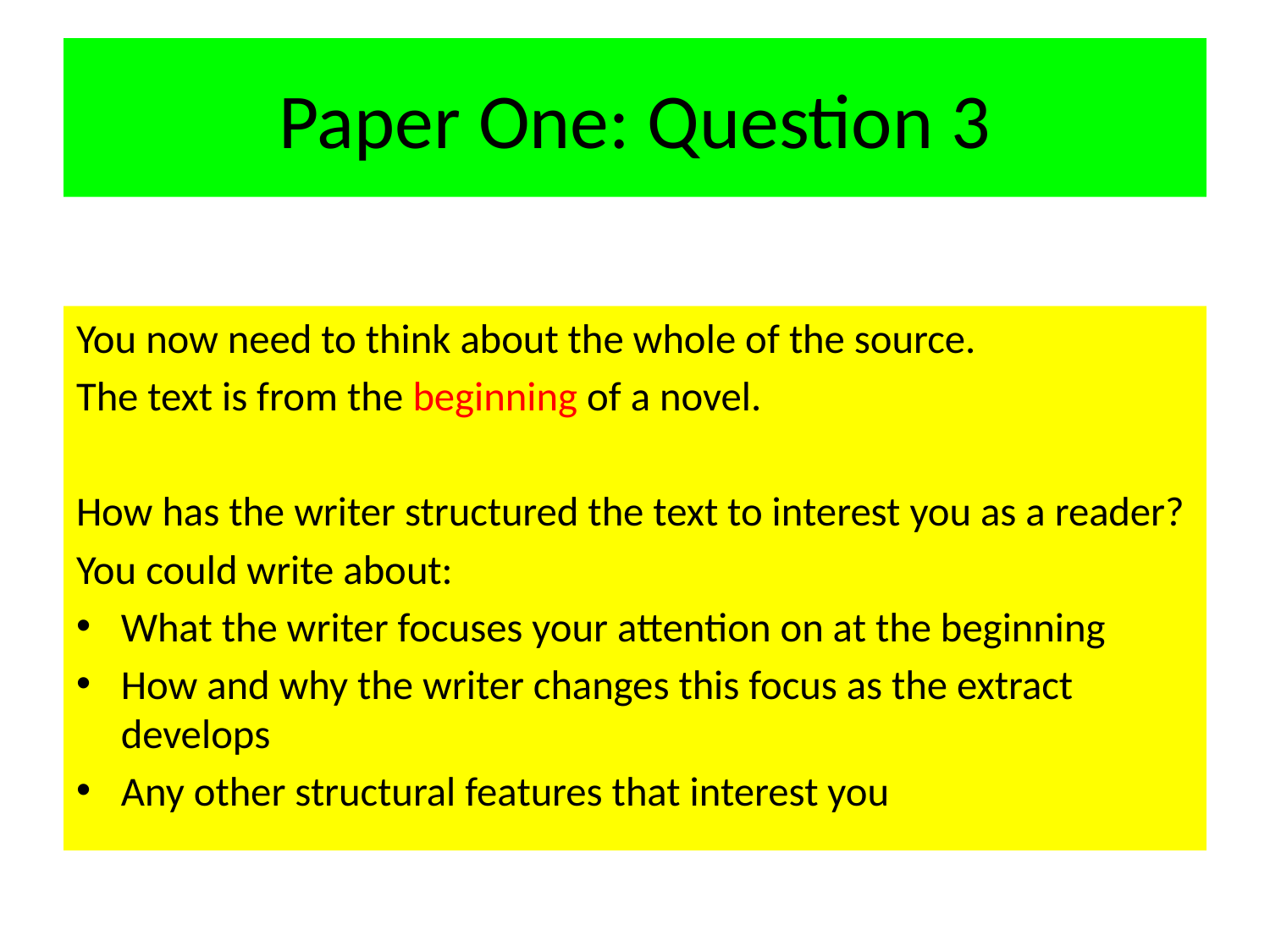

# Paper One: Question 3
You now need to think about the whole of the source.
The text is from the beginning of a novel.

How has the writer structured the text to interest you as a reader?
You could write about:
What the writer focuses your attention on at the beginning
How and why the writer changes this focus as the extract develops
Any other structural features that interest you